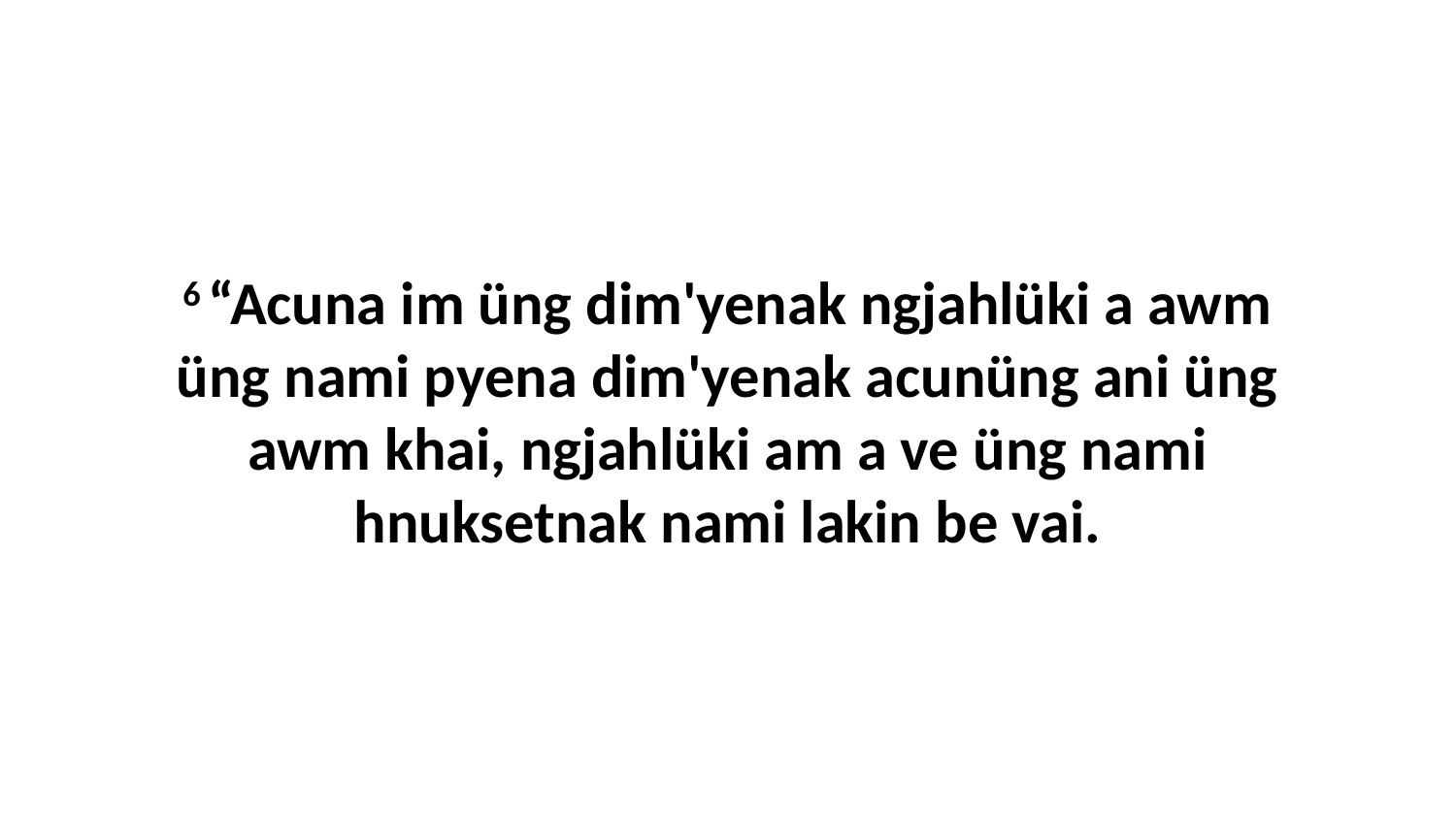

6 “Acuna im üng dim'yenak ngjahlüki a awm üng nami pyena dim'yenak acunüng ani üng awm khai, ngjahlüki am a ve üng nami hnuksetnak nami lakin be vai.